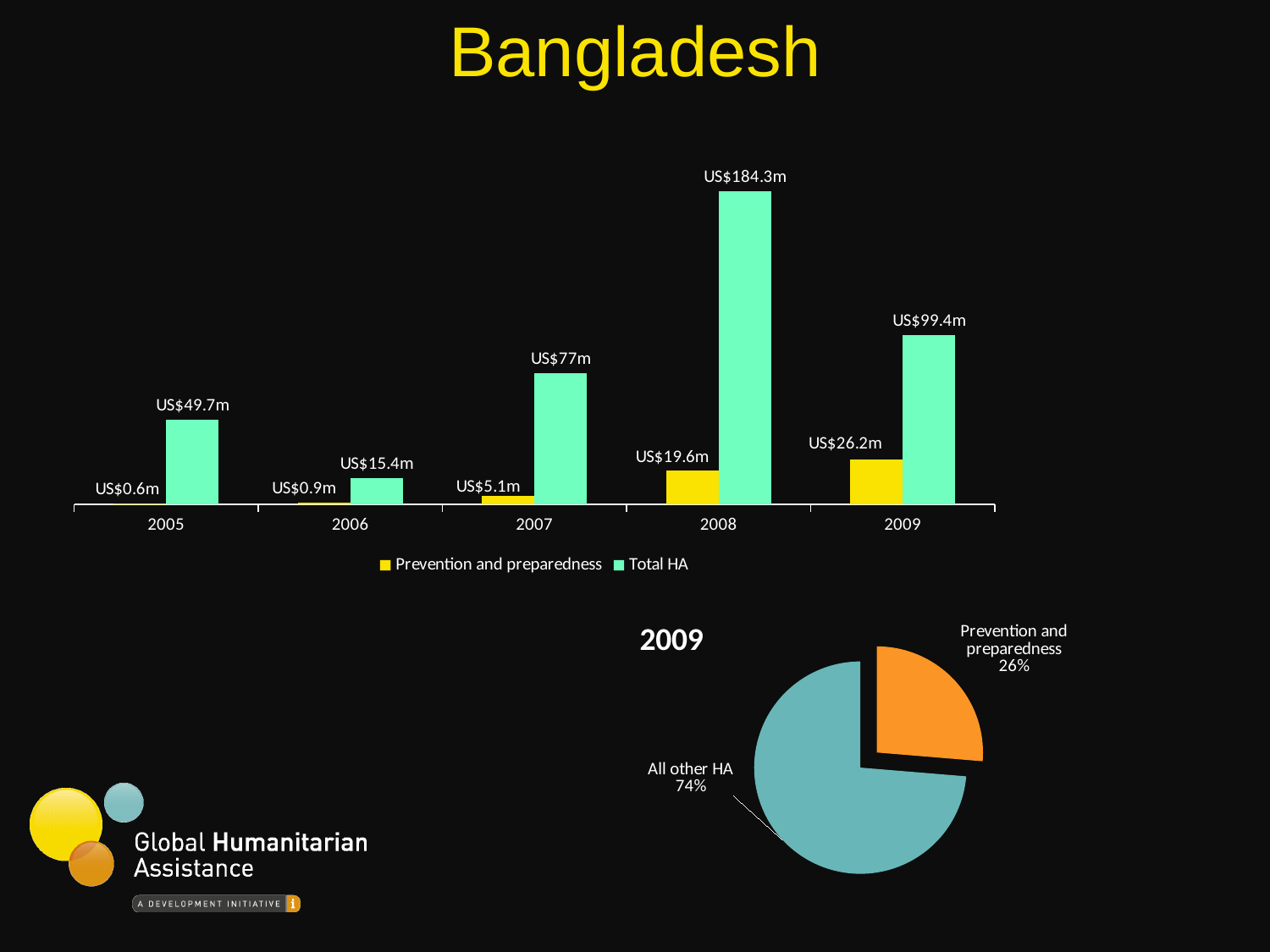

Bangladesh

### Chart

| Category | Prevention and preparedness | Total HA |
|---|---|---|
| 2005 | 0.5681110199999989 | 49.74626290503019 |
| 2006 | 0.8740439200000006 | 15.397574971307074 |
| 2007 | 5.063375983010928 | 77.03298815399793 |
| 2008 | 19.62678613715152 | 184.34327337156918 |
| 2009 | 26.160112246121866 | 99.43521695654108 |

### Chart: 2009

| Category |  |
|---|---|
| Prevention and preparedness | 26.160112246121866 |
| All other HA | 73.27510471041906 |